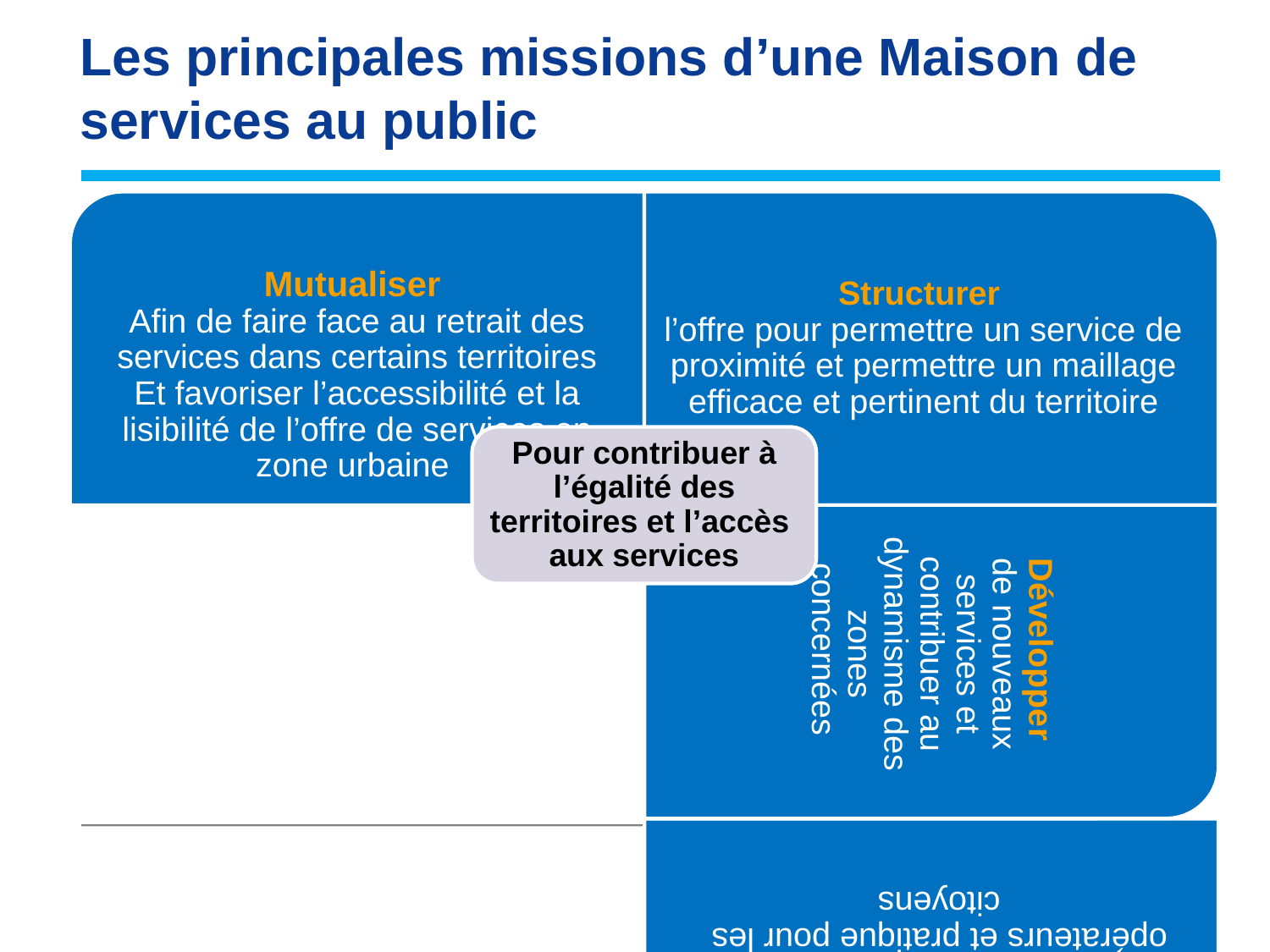

Les principales missions d’une Maison de services au public

Mutualiser
Afin de faire face au retrait des services dans certains territoires
Et favoriser l’accessibilité et la lisibilité de l’offre de services en zone urbaine
Structurer
l’offre pour permettre un service de proximité et permettre un maillage efficace et pertinent du territoire
Développer
de nouveaux services et contribuer au dynamisme des zones concernées
Pour contribuer à l’égalité des territoires et l’accès  aux services
Organiser
un service utile pour les services publics, les associations, les opérateurs et pratique pour les citoyens